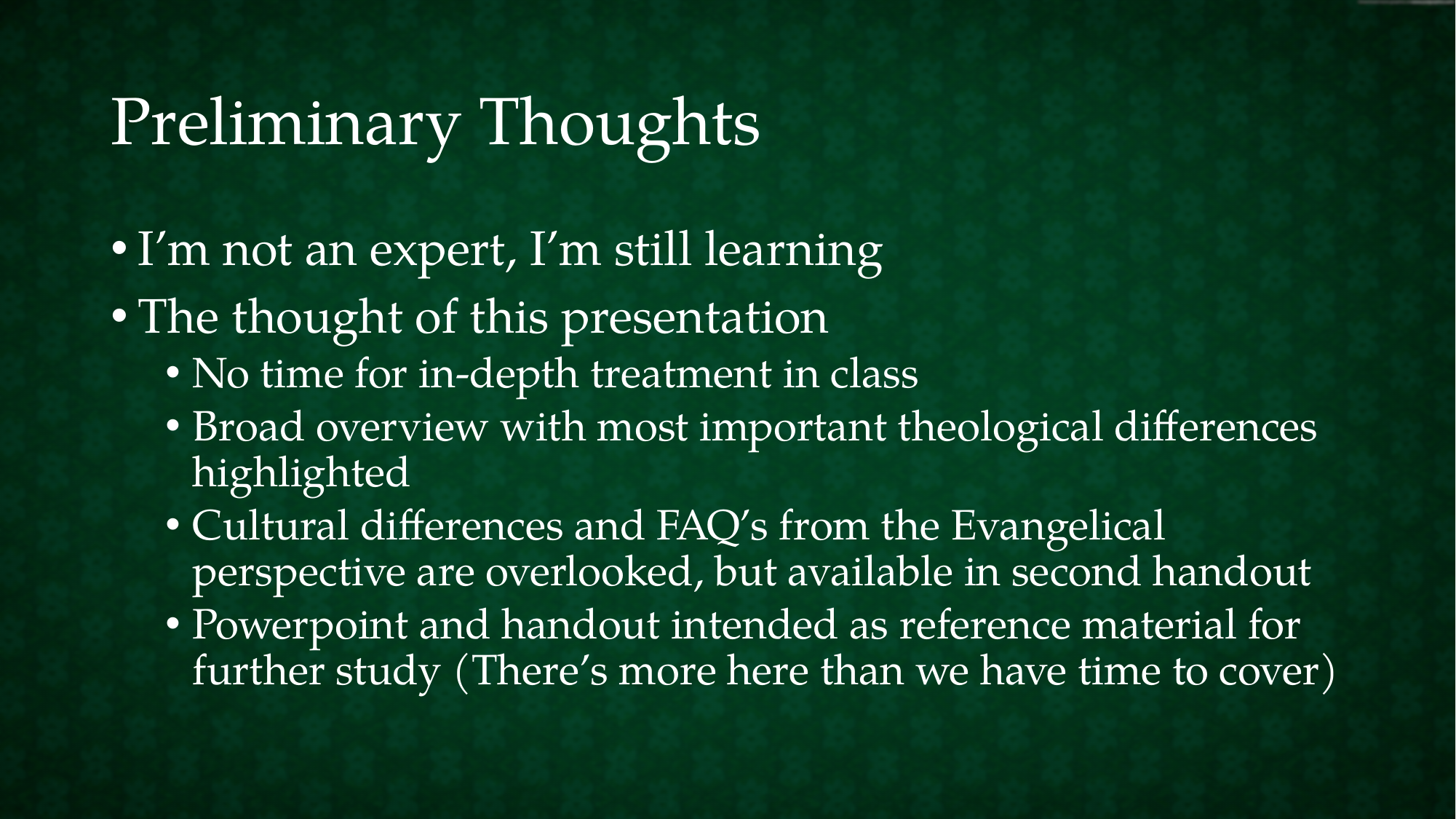

# Preliminary Thoughts
I’m not an expert, I’m still learning
The thought of this presentation
No time for in-depth treatment in class
Broad overview with most important theological differences highlighted
Cultural differences and FAQ’s from the Evangelical perspective are overlooked, but available in second handout
Powerpoint and handout intended as reference material for further study (There’s more here than we have time to cover)